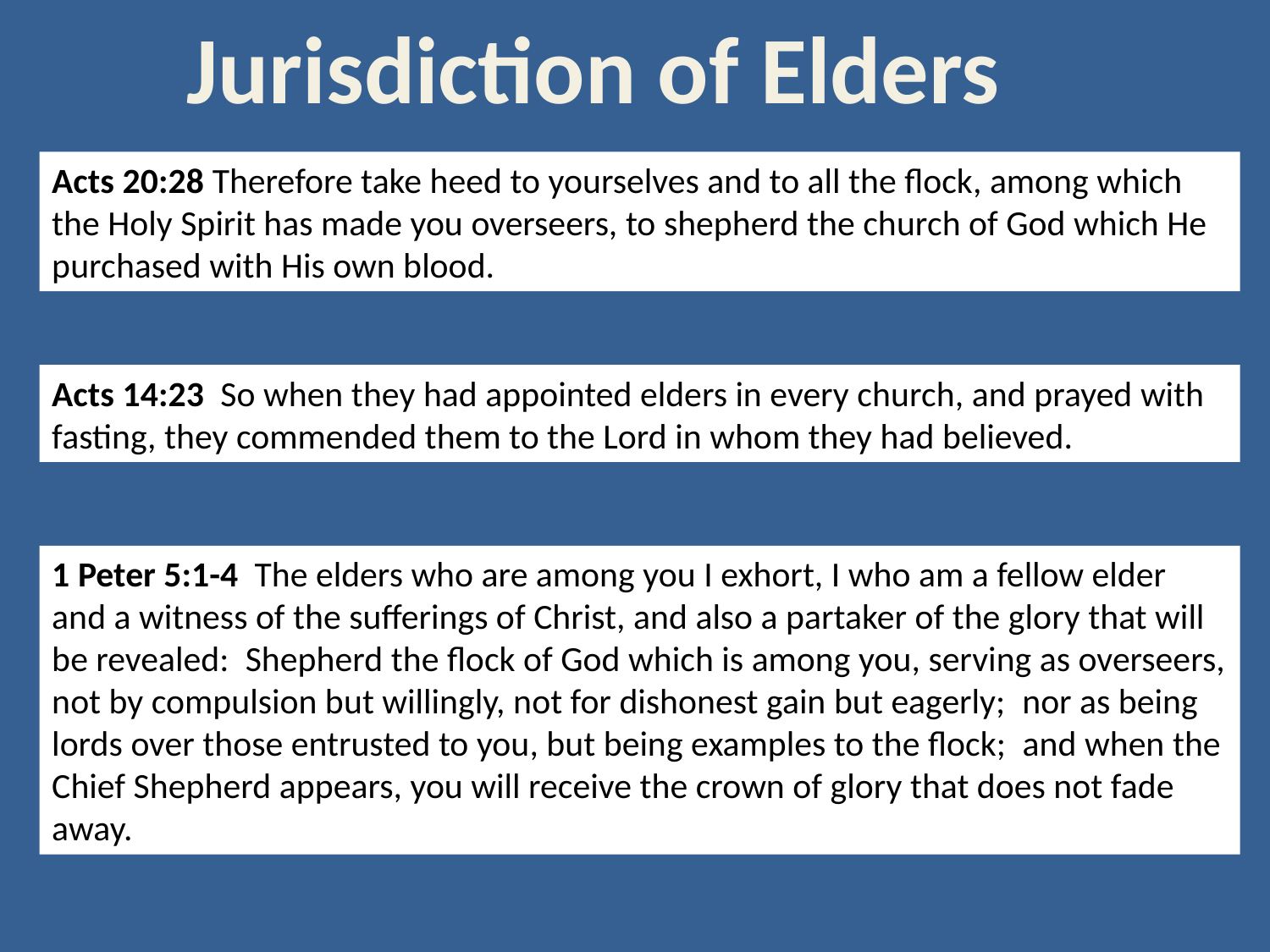

Jurisdiction of Elders
Acts 20:28 Therefore take heed to yourselves and to all the flock, among which the Holy Spirit has made you overseers, to shepherd the church of God which He purchased with His own blood.

Acts 14:23  So when they had appointed elders in every church, and prayed with fasting, they commended them to the Lord in whom they had believed.
1 Peter 5:1-4  The elders who are among you I exhort, I who am a fellow elder and a witness of the sufferings of Christ, and also a partaker of the glory that will be revealed:  Shepherd the flock of God which is among you, serving as overseers, not by compulsion but willingly, not for dishonest gain but eagerly;  nor as being lords over those entrusted to you, but being examples to the flock;  and when the Chief Shepherd appears, you will receive the crown of glory that does not fade away.